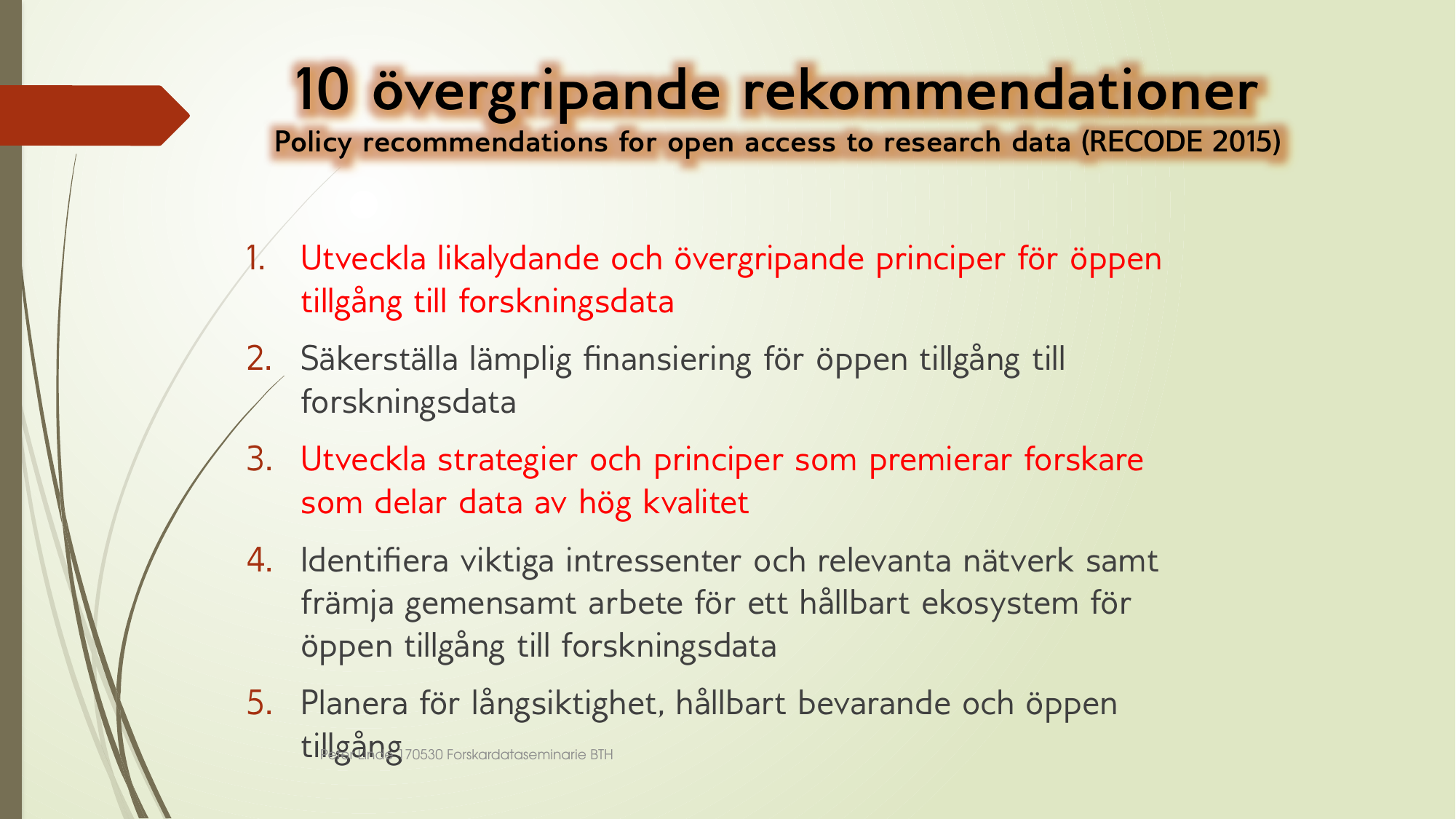

10 övergripande rekommendationer
Policy recommendations for open access to research data (RECODE 2015)
Utveckla likalydande och övergripande principer för öppen tillgång till forskningsdata
Säkerställa lämplig finansiering för öppen tillgång till forskningsdata
Utveckla strategier och principer som premierar forskare som delar data av hög kvalitet
Identifiera viktiga intressenter och relevanta nätverk samt främja gemensamt arbete för ett hållbart ekosystem för öppen tillgång till forskningsdata
Planera för långsiktighet, hållbart bevarande och öppen tillgång

Peter Linde 170530 Forskardataseminarie BTH